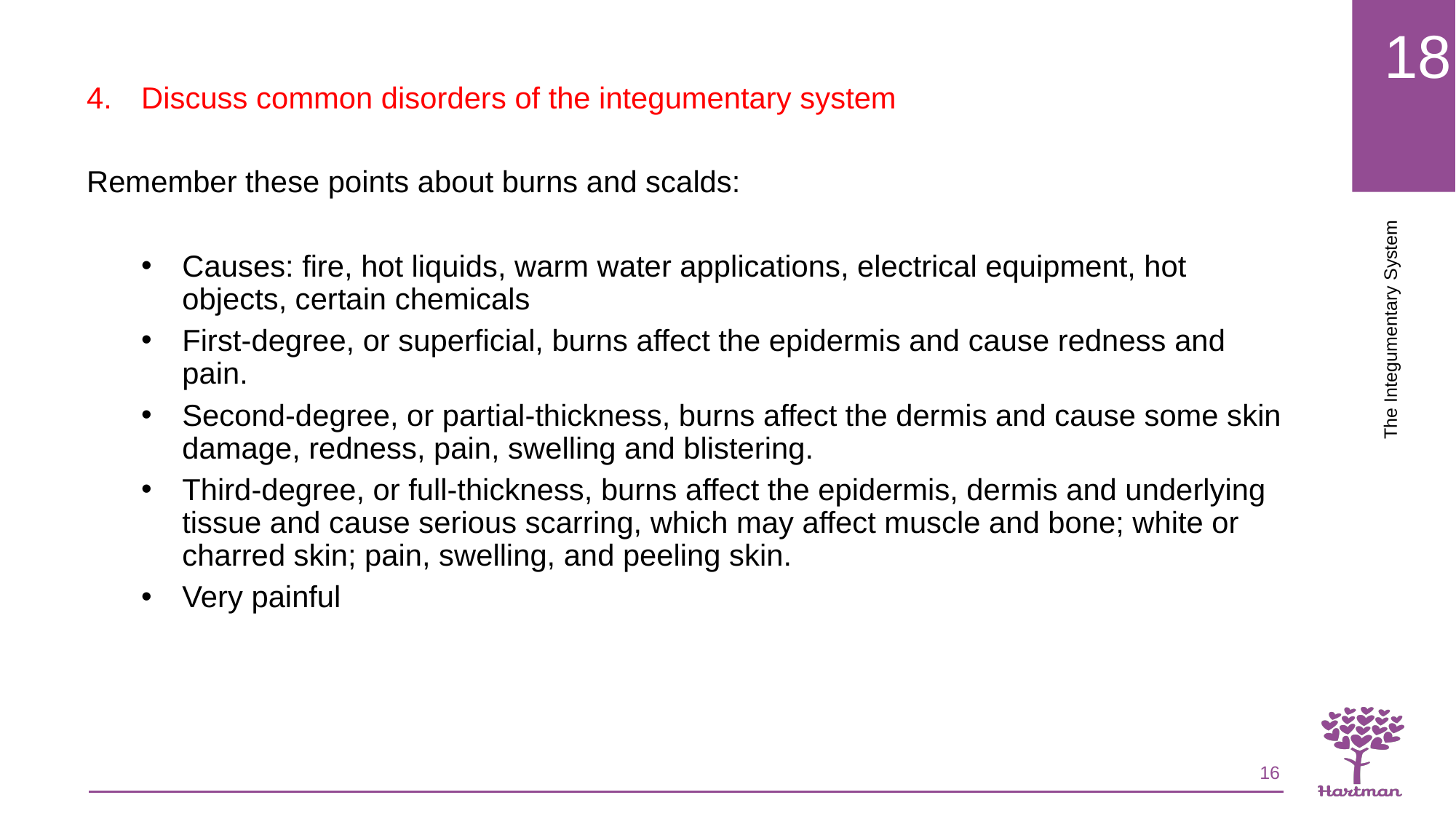

Discuss common disorders of the integumentary system

Remember these points about burns and scalds:

Causes: fire, hot liquids, warm water applications, electrical equipment, hot objects, certain chemicals
First-degree, or superficial, burns affect the epidermis and cause redness and pain.
Second-degree, or partial-thickness, burns affect the dermis and cause some skin damage, redness, pain, swelling and blistering.
Third-degree, or full-thickness, burns affect the epidermis, dermis and underlying tissue and cause serious scarring, which may affect muscle and bone; white or charred skin; pain, swelling, and peeling skin.
Very painful

16